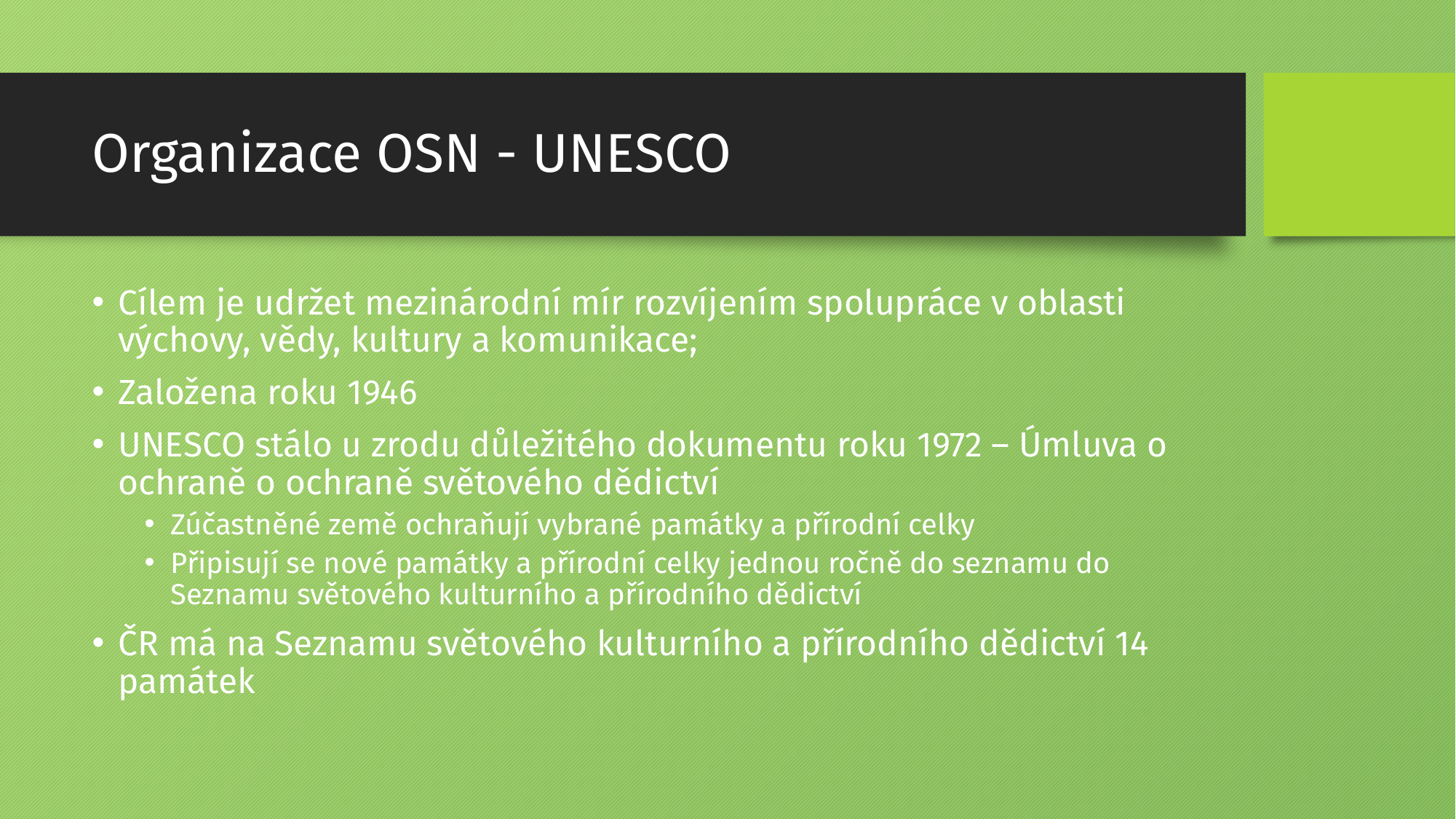

# Organizace OSN - UNESCO
Cílem je udržet mezinárodní mír rozvíjením spolupráce v oblasti výchovy, vědy, kultury a komunikace;
Založena roku 1946
UNESCO stálo u zrodu důležitého dokumentu roku 1972 – Úmluva o ochraně o ochraně světového dědictví
Zúčastněné země ochraňují vybrané památky a přírodní celky
Připisují se nové památky a přírodní celky jednou ročně do seznamu do Seznamu světového kulturního a přírodního dědictví
ČR má na Seznamu světového kulturního a přírodního dědictví 14 památek